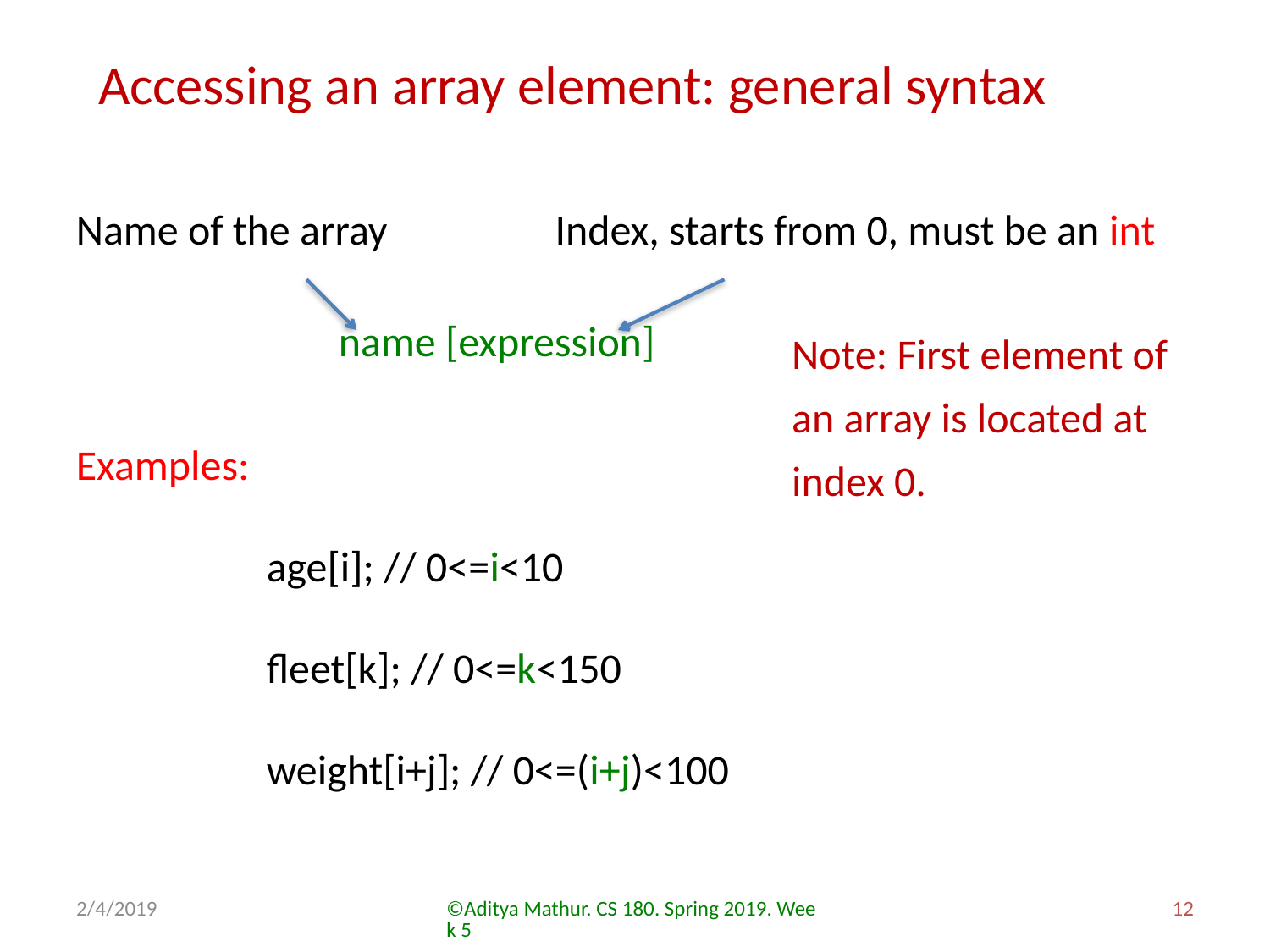

Accessing an array element: general syntax
Name of the array
Index, starts from 0, must be an int
name [expression]
Note: First element of an array is located at index 0.
Examples:

age[i]; // 0<=i<10

fleet[k]; // 0<=k<150

weight[i+j]; // 0<=(i+j)<100
2/4/2019
©Aditya Mathur. CS 180. Spring 2019. Week 5
12